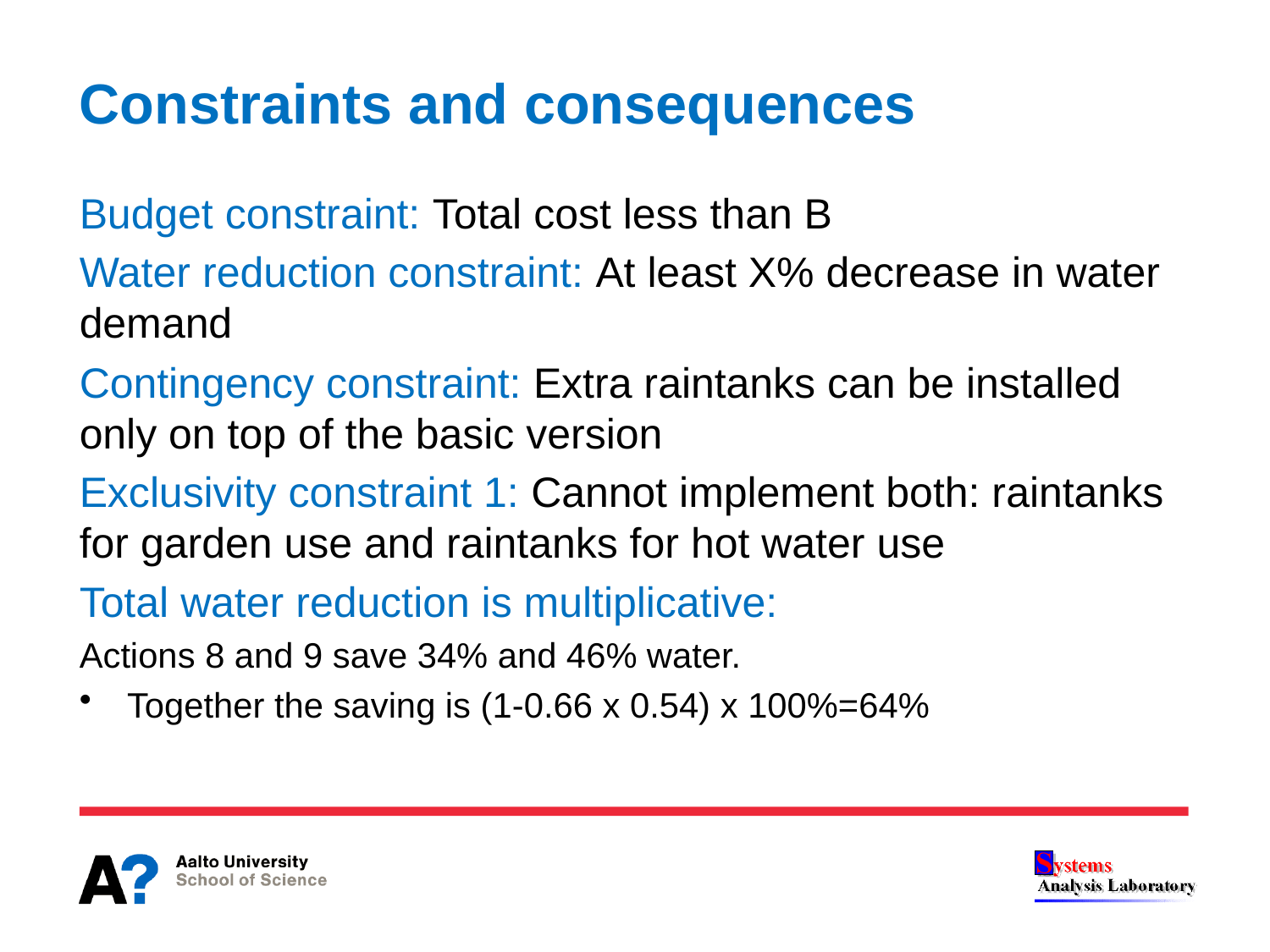

# Constraints and consequences
Budget constraint: Total cost less than B
Water reduction constraint: At least X% decrease in water demand
Contingency constraint: Extra raintanks can be installed only on top of the basic version
Exclusivity constraint 1: Cannot implement both: raintanks for garden use and raintanks for hot water use
Total water reduction is multiplicative:
Actions 8 and 9 save 34% and 46% water.
Together the saving is (1-0.66 x 0.54) x 100%=64%